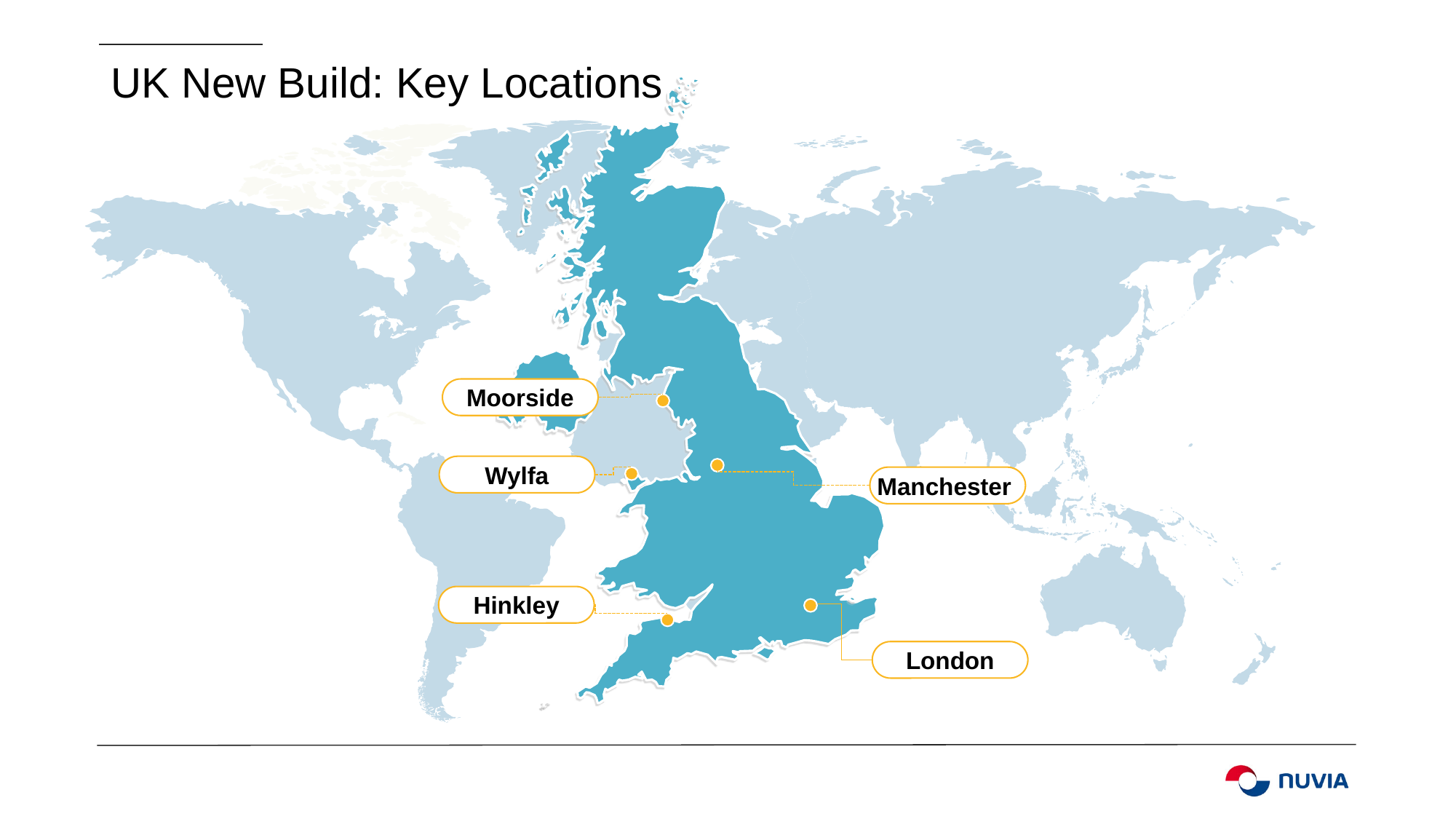

# UK New Build: Key Locations

Moorside

Wylfa

Manchester

London
Hinkley